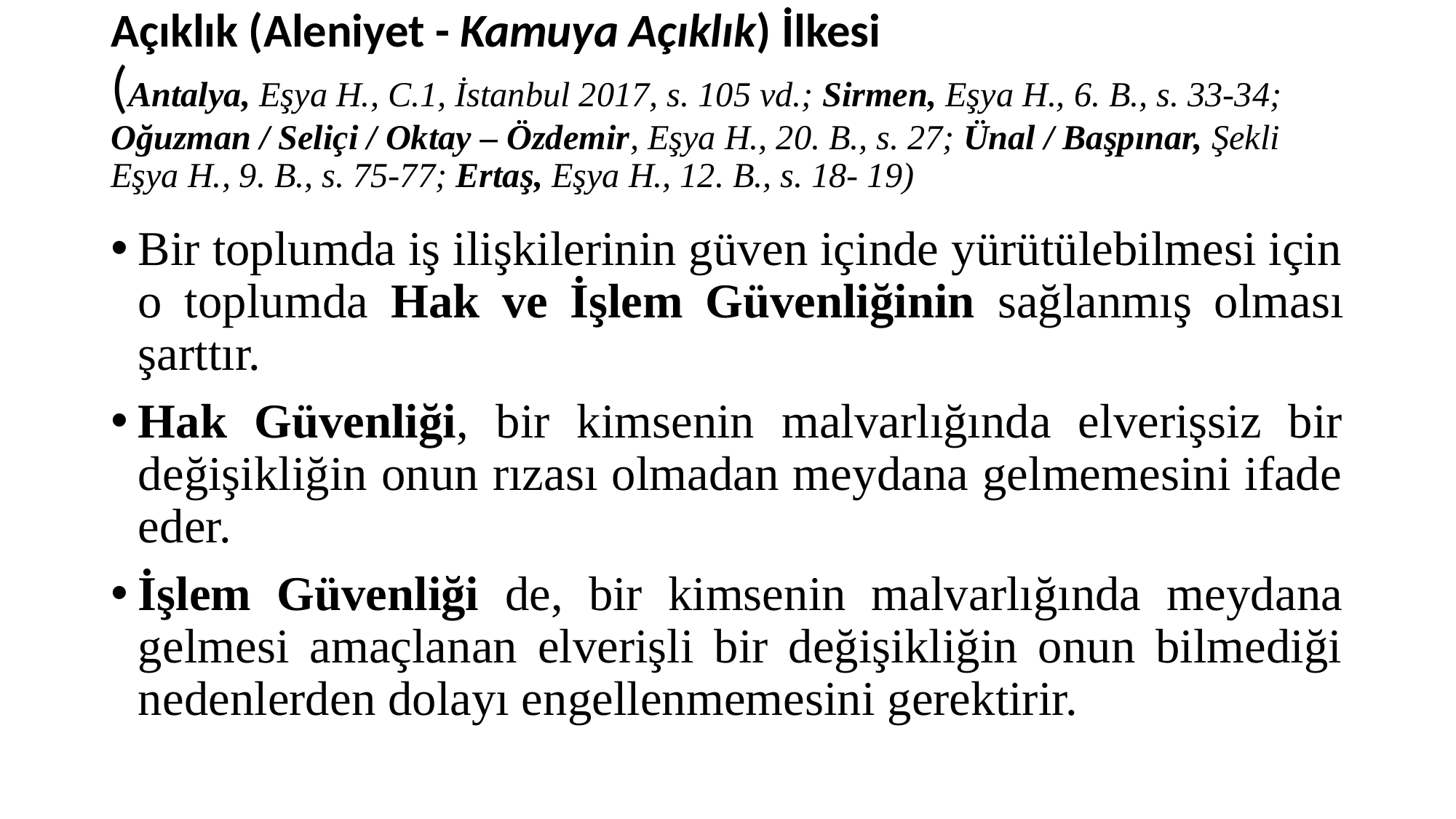

# Açıklık (Aleniyet - Kamuya Açıklık) İlkesi (Antalya, Eşya H., C.1, İstanbul 2017, s. 105 vd.; Sirmen, Eşya H., 6. B., s. 33-34; Oğuzman / Seliçi / Oktay – Özdemir, Eşya H., 20. B., s. 27; Ünal / Başpınar, Şekli Eşya H., 9. B., s. 75-77; Ertaş, Eşya H., 12. B., s. 18- 19)
Bir toplumda iş ilişkilerinin güven içinde yürütülebilmesi için o toplumda Hak ve İşlem Güvenliğinin sağlanmış olması şarttır.
Hak Güvenliği, bir kimsenin malvarlığında elverişsiz bir değişikliğin onun rızası olmadan meydana gelmemesini ifade eder.
İşlem Güvenliği de, bir kimsenin malvarlığında meydana gelmesi amaçlanan elverişli bir değişikliğin onun bilmediği nedenlerden dolayı engellenmemesini gerektirir.